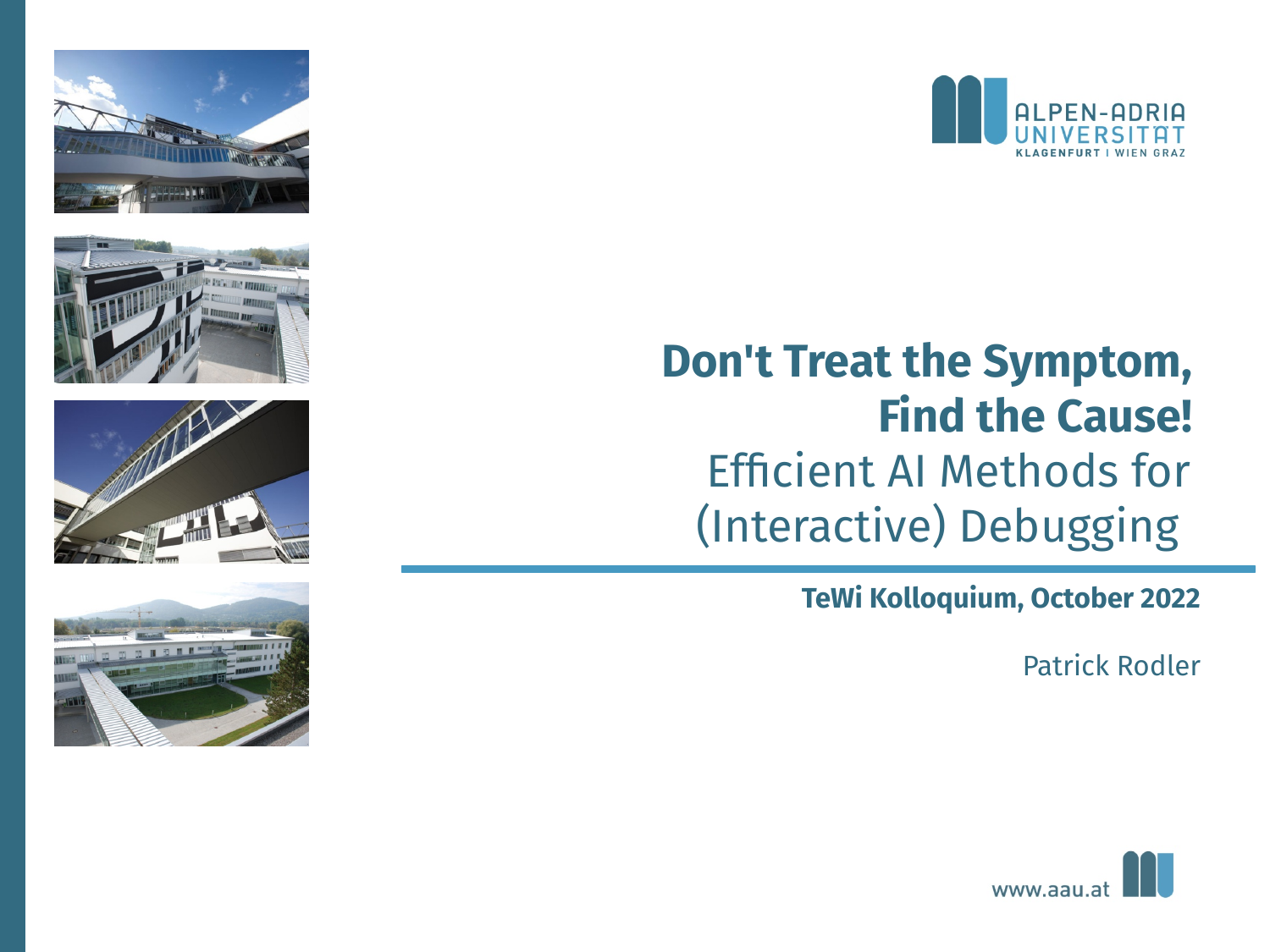

# Don't Treat the Symptom, Find the Cause! Efficient AI Methods for (Interactive) Debugging
TeWi Kolloquium, October 2022
Patrick Rodler